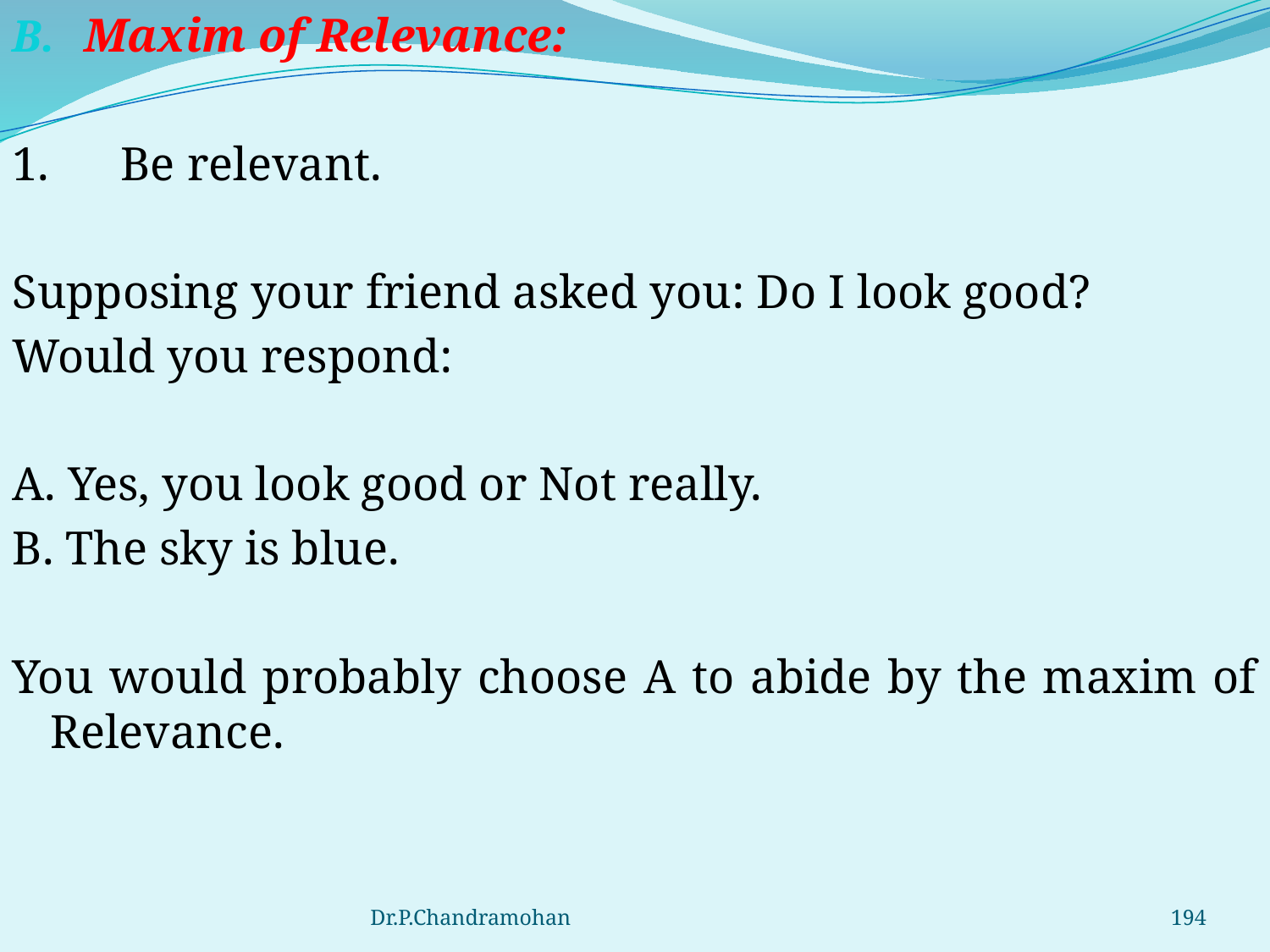

Maxim of Relevance:

1.      Be relevant.

Supposing your friend asked you: Do I look good?
Would you respond:

A. Yes, you look good or Not really.
B. The sky is blue.

You would probably choose A to abide by the maxim of Relevance.

Dr.P.Chandramohan
194